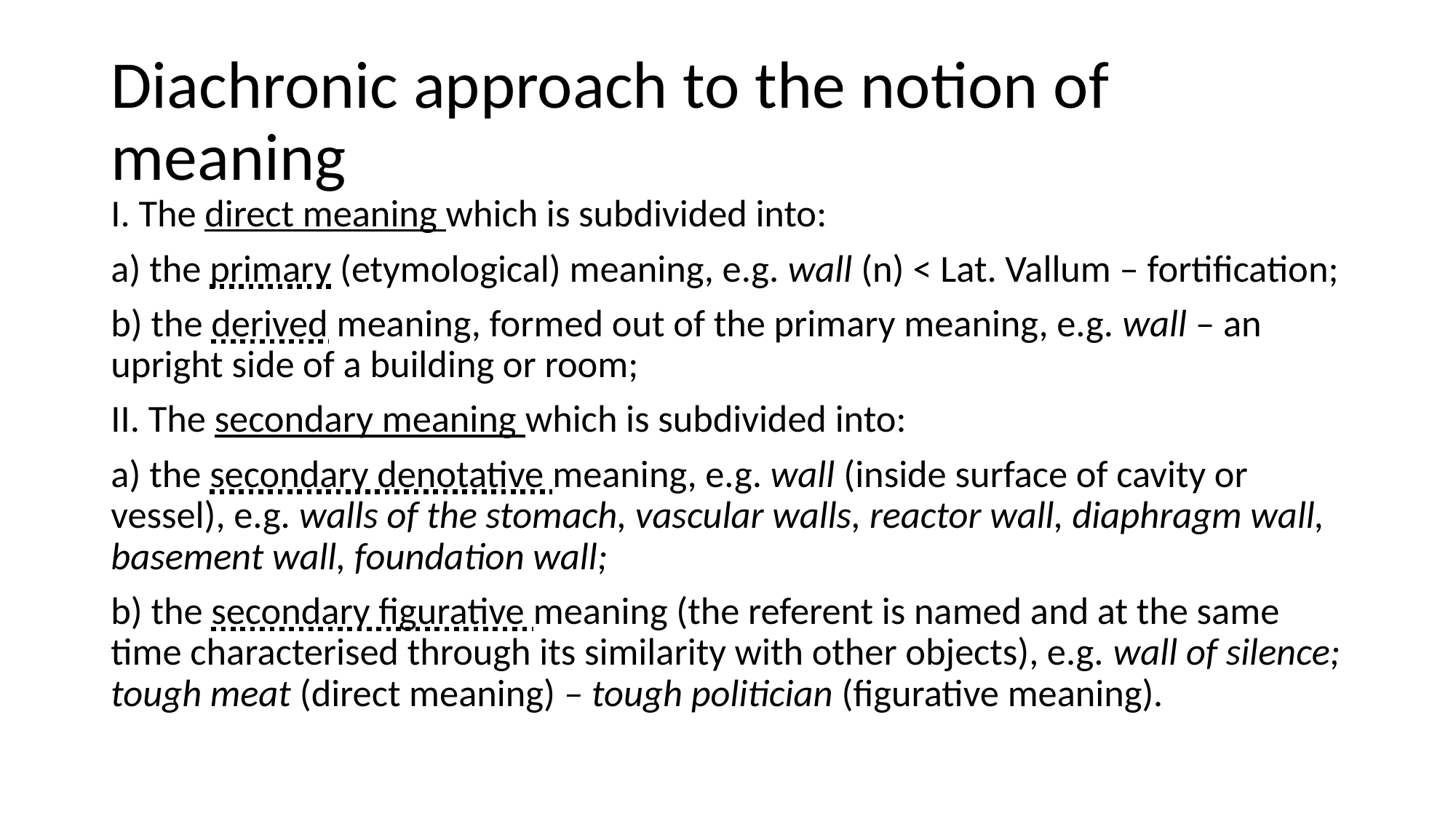

# Diachronic approach to the notion of meaning
І. The direct meaning which is subdivided into:
a) the primary (etymological) meaning, e.g. wall (n) < Lat. Vallum – fortification;
b) the derived meaning, formed out of the primary meaning, e.g. wall – an upright side of a building or room;
II. The secondary meaning which is subdivided into:
a) the secondary denotative meaning, e.g. wall (inside surface of cavity or vessel), e.g. walls of the stomach, vascular walls, reactor wall, diaphragm wall, basement wall, foundation wall;
b) the secondary figurative meaning (the referent is named and at the same time characterised through its similarity with other objects), e.g. wall of silence; tough meat (direct meaning) – tough politician (figurative meaning).